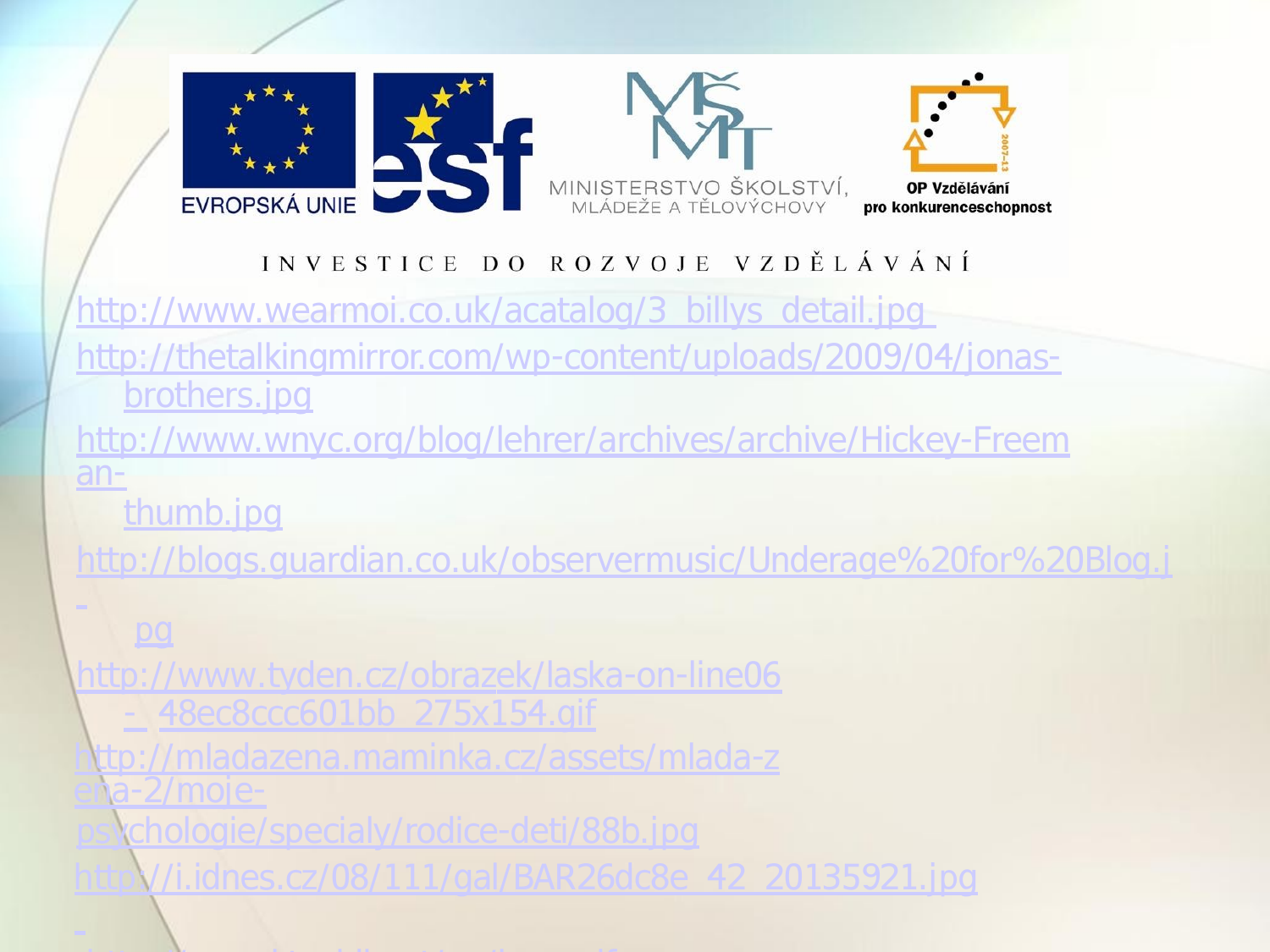

http://www.wearmoi.co.uk/acatalog/3_billys_detail.jpg  http://thetalkingmirror.com/wp-content/uploads/2009/04/jonas-
brothers.jpg
http://www.wnyc.org/blog/lehrer/archives/archive/Hickey-Freeman-
thumb.jpg
http://blogs.guardian.co.uk/observermusic/Underage%20for%20Blog.j  pg
http://www.tyden.cz/obrazek/laska-on-line06-  48ec8ccc601bb_275x154.gif
http://mladazena.maminka.cz/assets/mlada-zena-2/moje-
psychologie/specialy/rodice-deti/88b.jpg
http://i.idnes.cz/08/111/gal/BAR26dc8e_42_20135921.jpg  http://mozektevidi.net/up/hura.gif